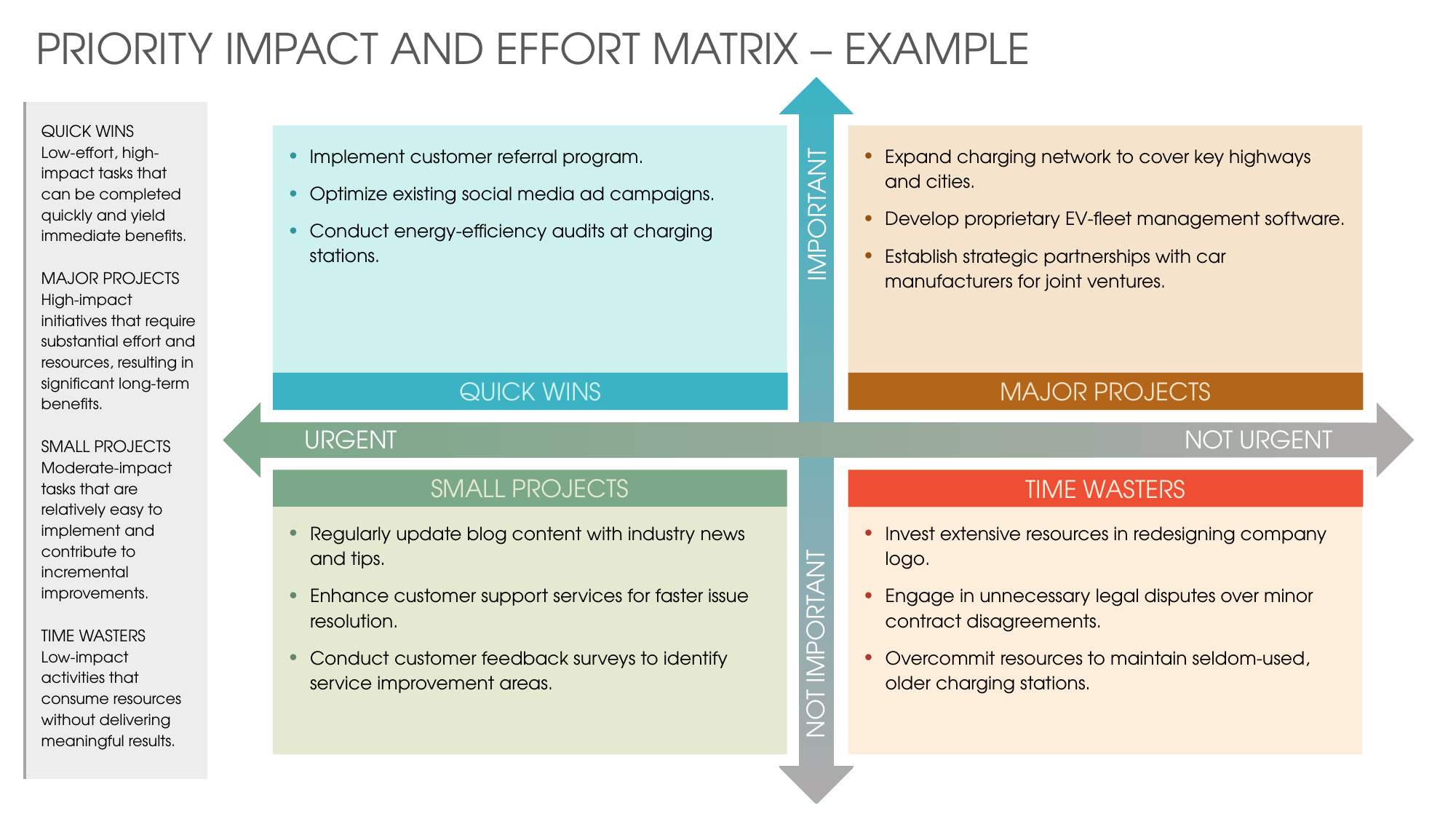

PRIORITY IMPACT AND EFFORT MATRIX – EXAMPLE

QUICK WINS
Low-effort, high-impact tasks that can be completed quickly and yield immediate benefits.

MAJOR PROJECTS
High-impact initiatives that require substantial effort and resources, resulting in significant long-term benefits.

SMALL PROJECTS
Moderate-impact tasks that are relatively easy to implement and contribute to incremental improvements.

TIME WASTERS
Low-impact activities that consume resources without delivering meaningful results.
Implement customer referral program.
Optimize existing social media ad campaigns.
Conduct energy-efficiency audits at charging stations.
Expand charging network to cover key highways and cities.
Develop proprietary EV-fleet management software.
Establish strategic partnerships with car manufacturers for joint ventures.
IMPORTANT
QUICK WINS
MAJOR PROJECTS
URGENT
NOT URGENT
Regularly update blog content with industry news and tips.
Enhance customer support services for faster issue resolution.
Conduct customer feedback surveys to identify service improvement areas.
Invest extensive resources in redesigning company logo.
Engage in unnecessary legal disputes over minor contract disagreements.
Overcommit resources to maintain seldom-used, older charging stations.
SMALL PROJECTS
TIME WASTERS
NOT IMPORTANT